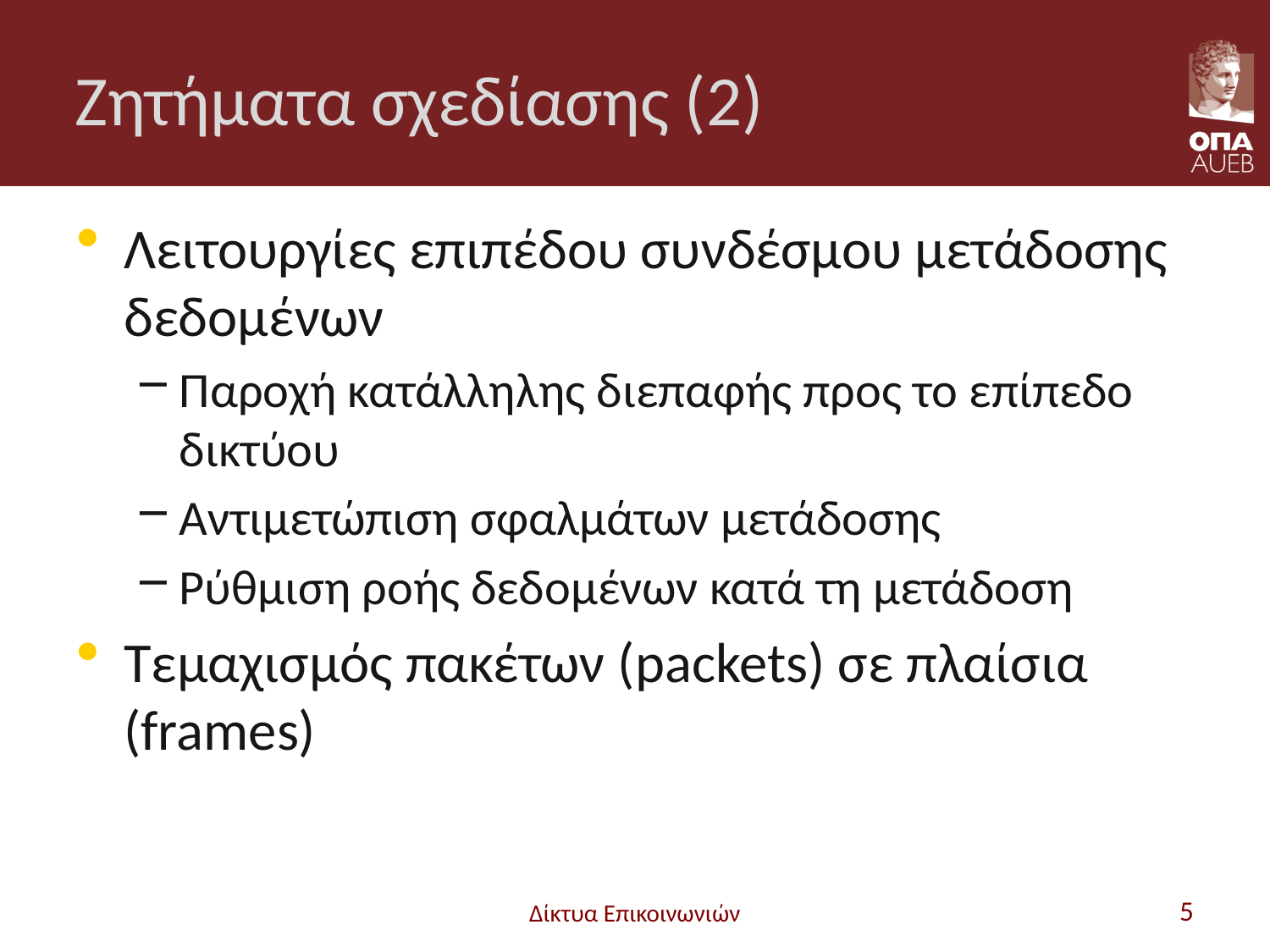

# Ζητήματα σχεδίασης (2)
Λειτουργίες επιπέδου συνδέσμου μετάδοσης δεδομένων
Παροχή κατάλληλης διεπαφής προς το επίπεδο δικτύου
Αντιμετώπιση σφαλμάτων μετάδοσης
Ρύθμιση ροής δεδομένων κατά τη μετάδοση
Τεμαχισμός πακέτων (packets) σε πλαίσια (frames)

Δίκτυα Επικοινωνιών
5